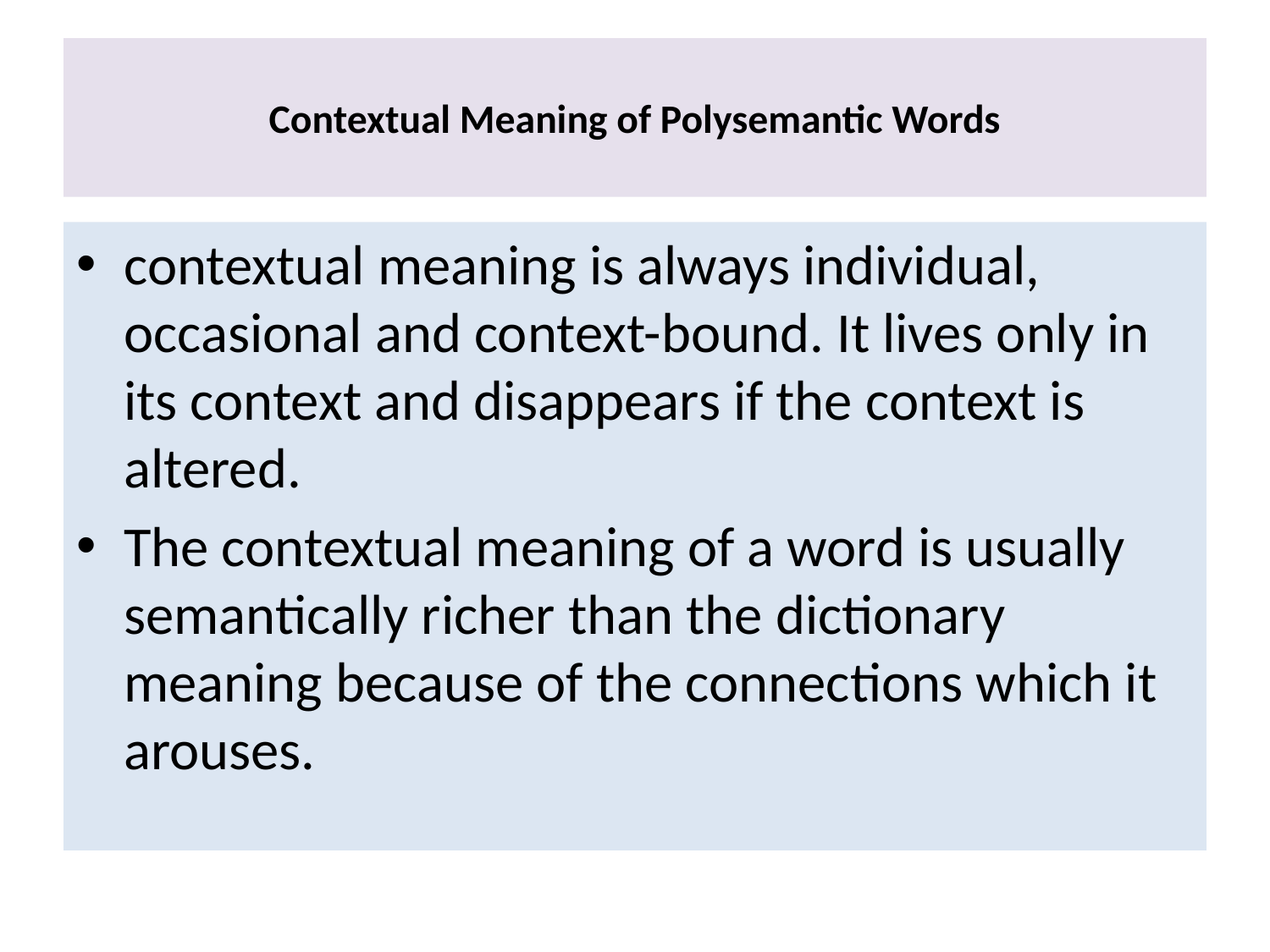

# Contextual Meaning of Polysemantic Words
contextual meaning is always individual, occasional and context-bound. It lives only in its context and disappears if the context is altered.
The contextual meaning of a word is usually semantically richer than the dictionary meaning because of the connections which it arouses.